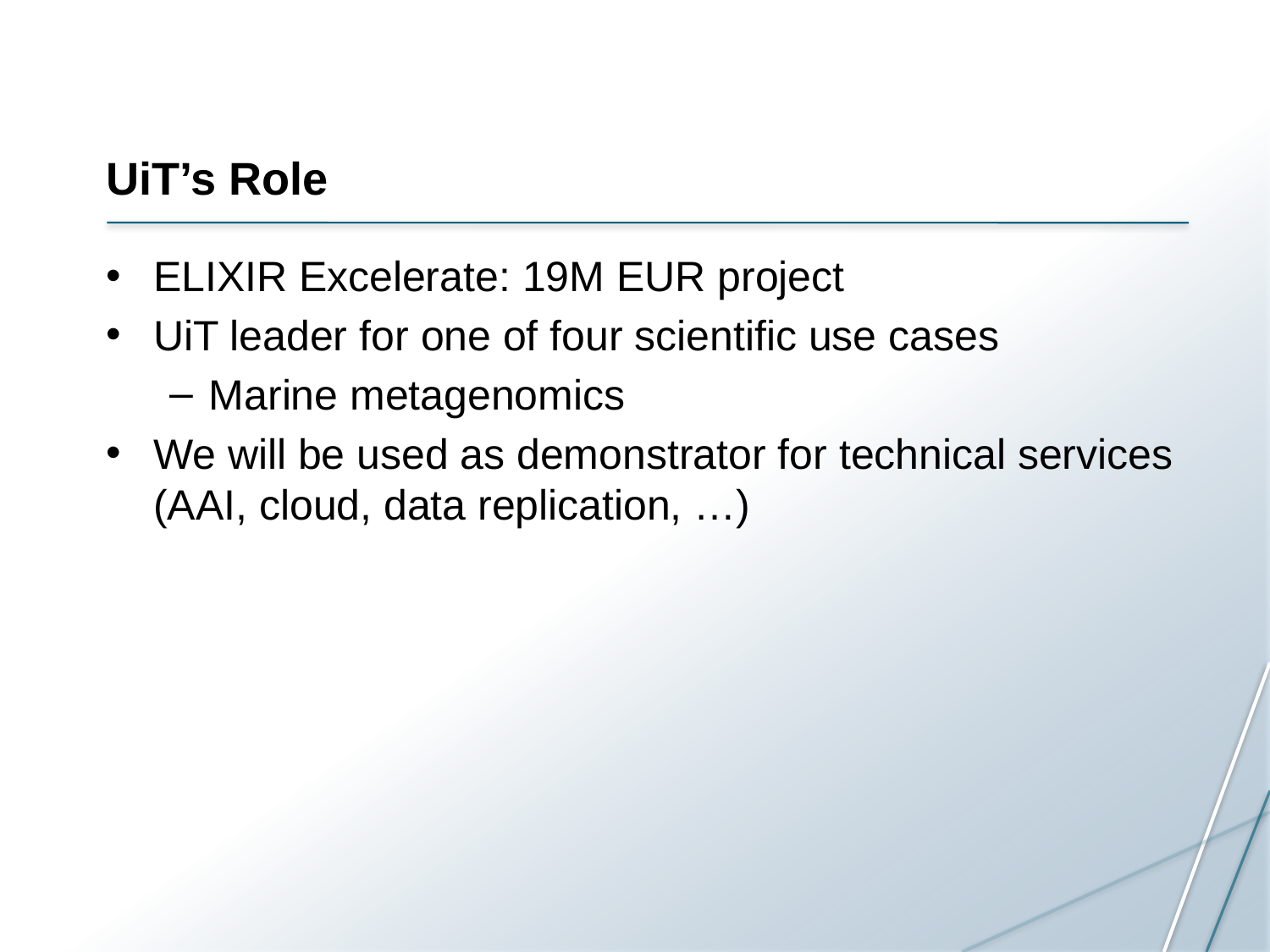

# UiT’s Role
ELIXIR Excelerate: 19M EUR project
UiT leader for one of four scientific use cases
Marine metagenomics
We will be used as demonstrator for technical services (AAI, cloud, data replication, …)